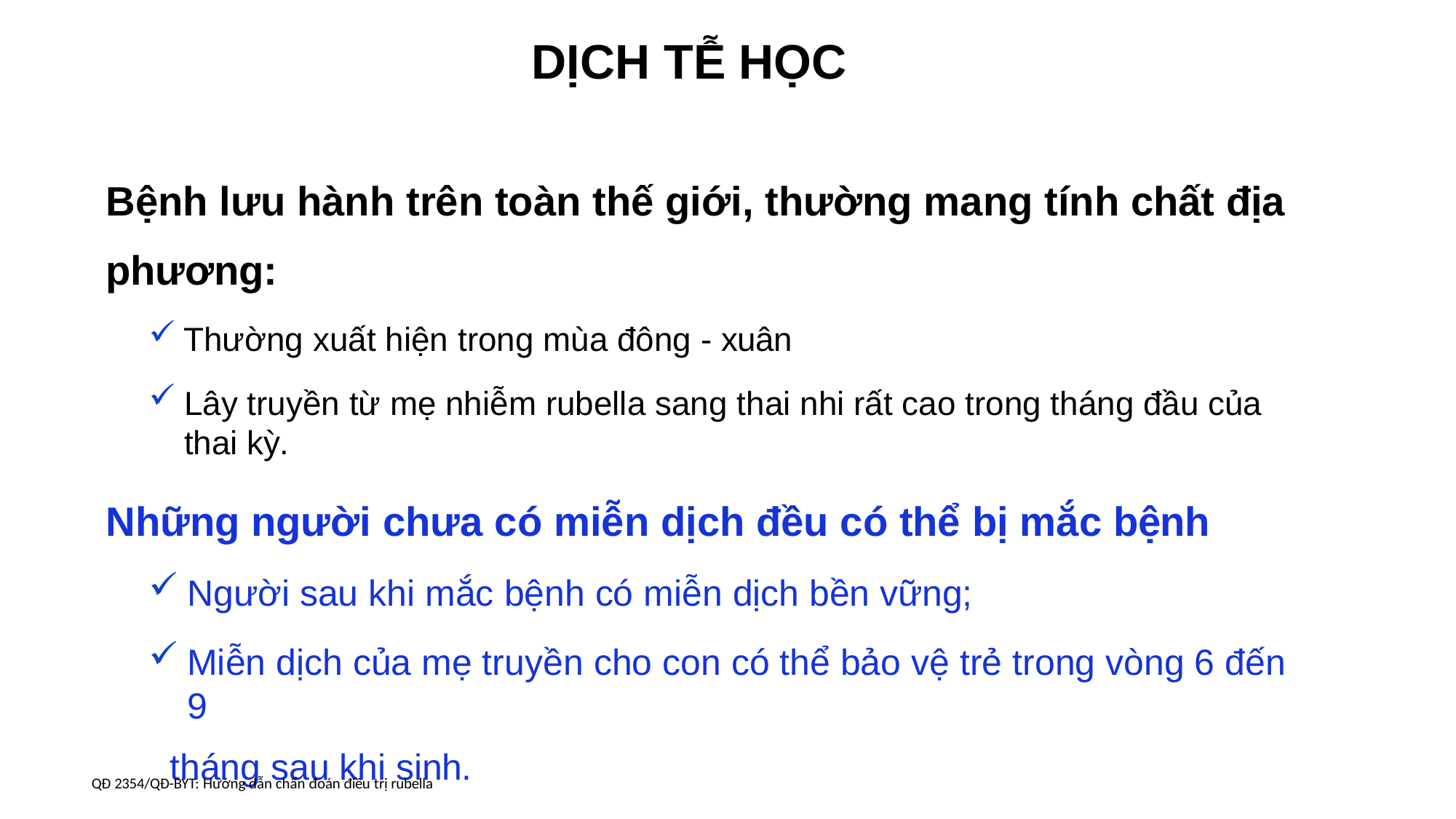

# DỊCH TỄ HỌC
Bệnh lưu hành trên toàn thế giới, thường mang tính chất địa phương:
Thường xuất hiện trong mùa đông - xuân
Lây truyền từ mẹ nhiễm rubella sang thai nhi rất cao trong tháng đầu của thai kỳ.
Những người chưa có miễn dịch đều có thể bị mắc bệnh
Người sau khi mắc bệnh có miễn dịch bền vững;
Miễn dịch của mẹ truyền cho con có thể bảo vệ trẻ trong vòng 6 đến 9
tháng sau khi sinh.
QĐ 2354/QĐ-BYT: Hướng dẫn chẩn đoán điều trị rubella